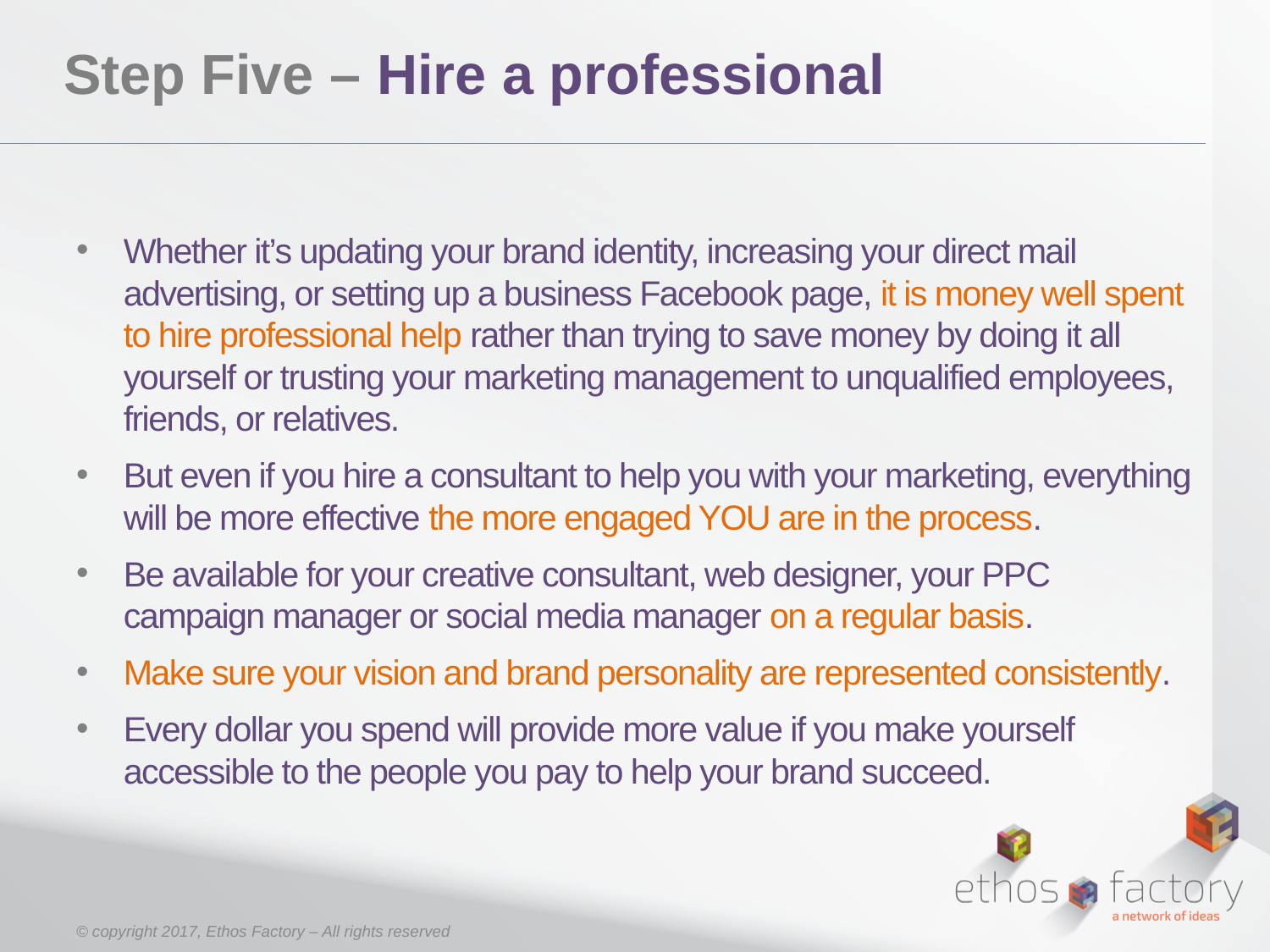

# Step Five – Hire a professional
Whether it’s updating your brand identity, increasing your direct mail advertising, or setting up a business Facebook page, it is money well spent to hire professional help rather than trying to save money by doing it all yourself or trusting your marketing management to unqualified employees, friends, or relatives.
But even if you hire a consultant to help you with your marketing, everything will be more effective the more engaged YOU are in the process.
Be available for your creative consultant, web designer, your PPC campaign manager or social media manager on a regular basis.
Make sure your vision and brand personality are represented consistently.
Every dollar you spend will provide more value if you make yourself accessible to the people you pay to help your brand succeed.
© copyright 2017, Ethos Factory – All rights reserved